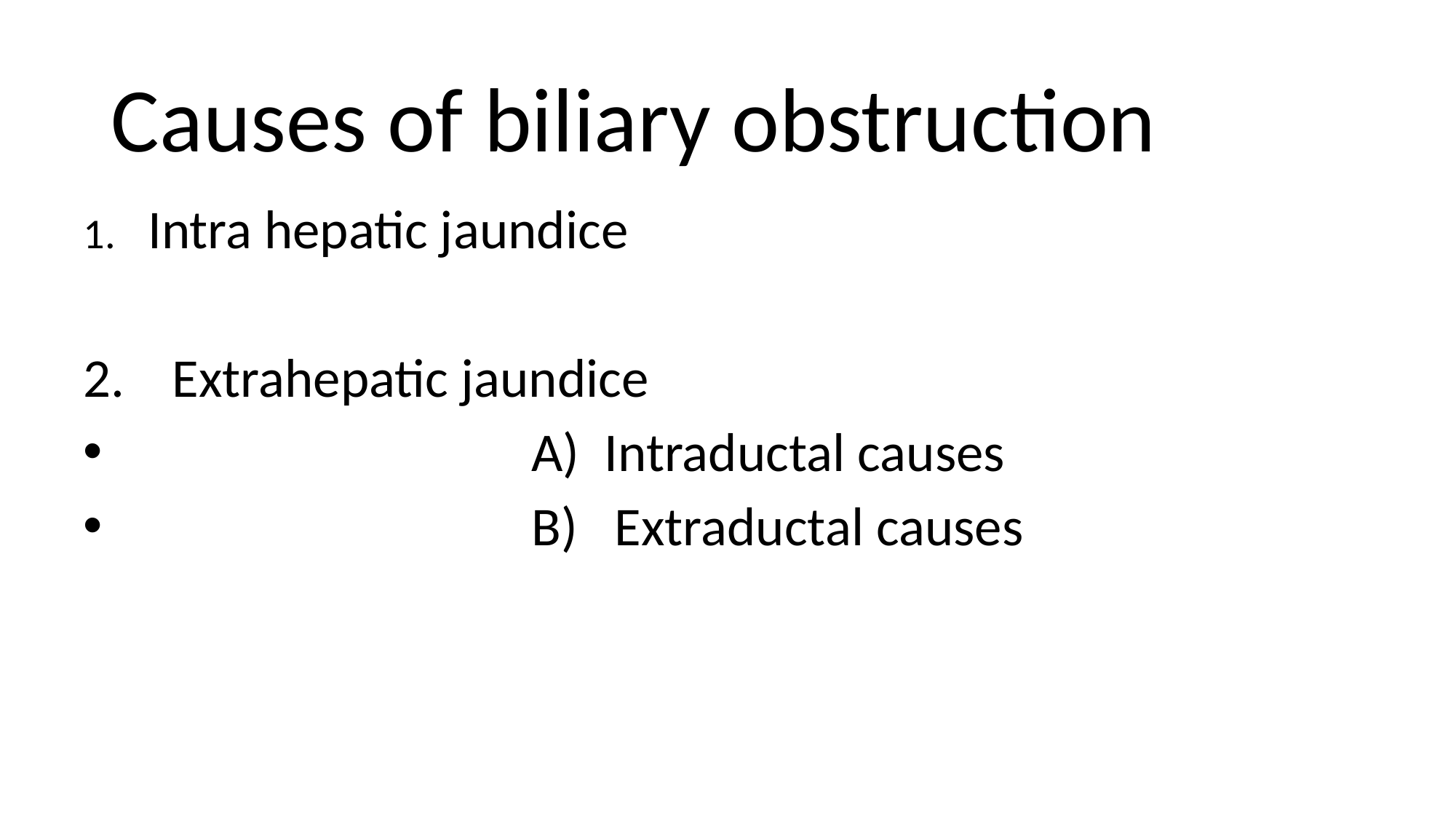

# Causes of biliary obstruction
 Intra hepatic jaundice

Extrahepatic jaundice
                                  A)  Intraductal causes
                                  B)   Extraductal causes